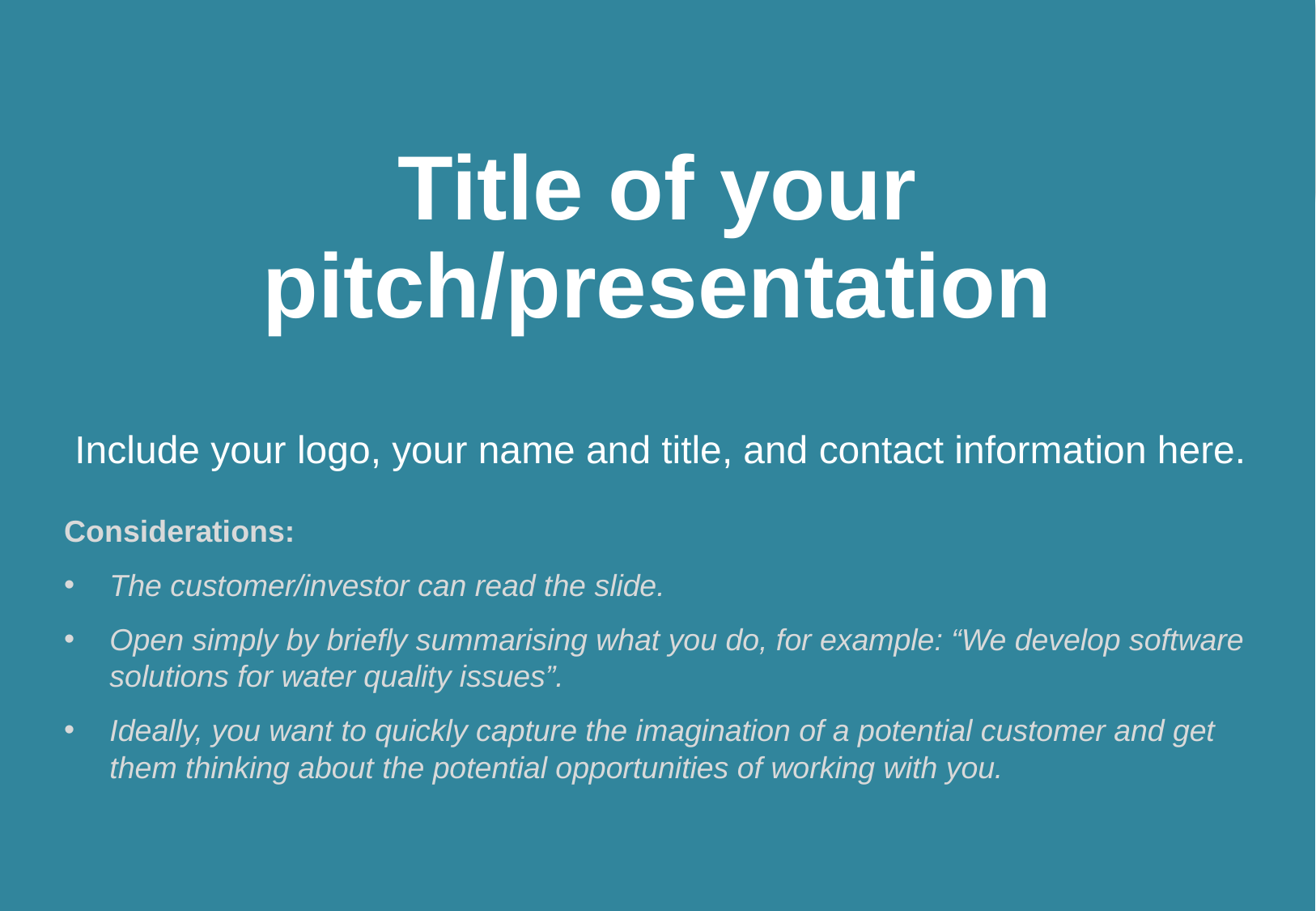

# Title of your pitch/presentation
Include your logo, your name and title, and contact information here.

Considerations:
The customer/investor can read the slide.
Open simply by briefly summarising what you do, for example: “We develop software solutions for water quality issues”.
Ideally, you want to quickly capture the imagination of a potential customer and get them thinking about the potential opportunities of working with you.